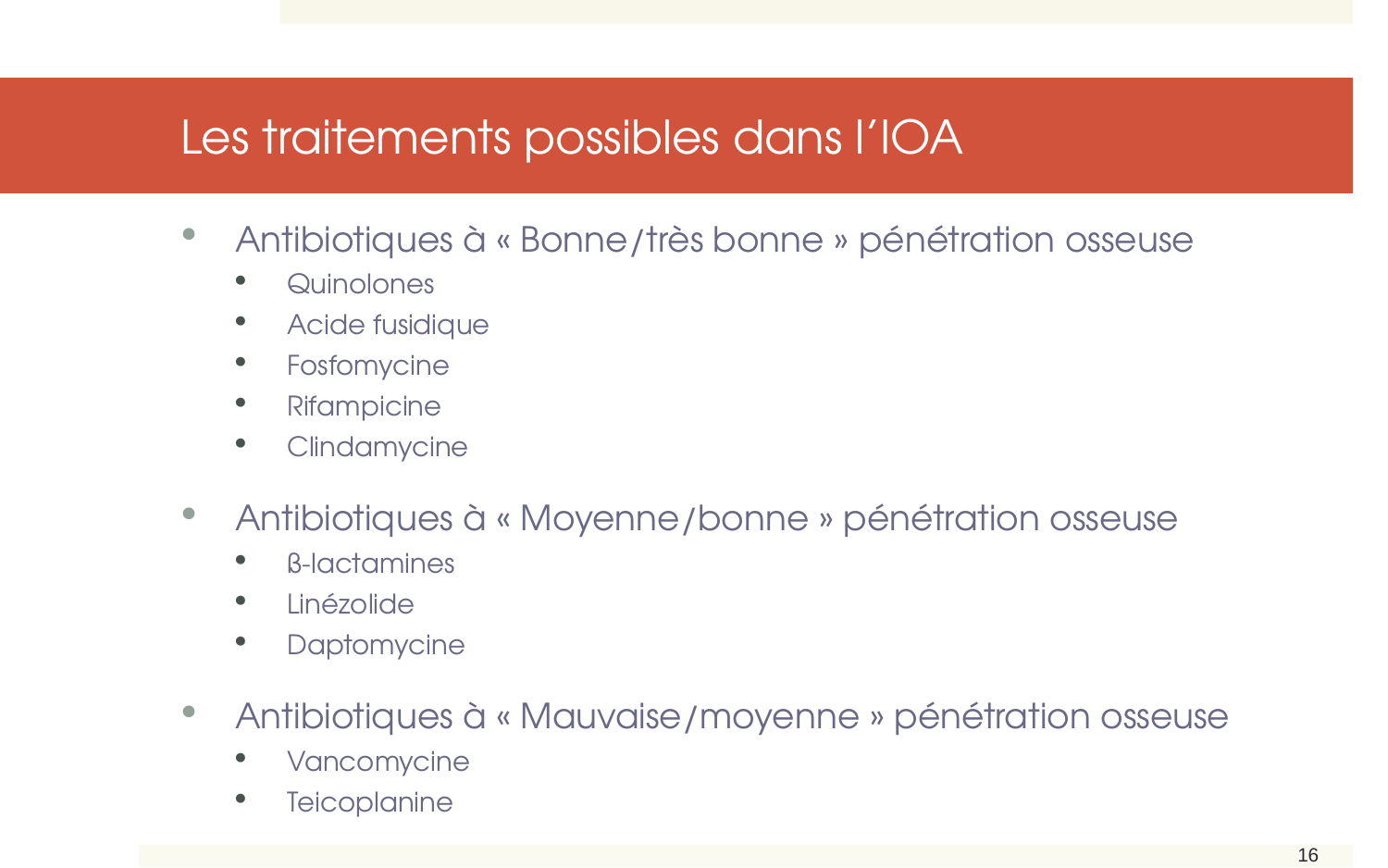

# Les traitements possibles dans l’IOA
Antibiotiques à « Bonne/très bonne » pénétration osseuse
Quinolones
Acide fusidique
Fosfomycine
Rifampicine
Clindamycine
Antibiotiques à « Moyenne/bonne » pénétration osseuse
ß-lactamines
Linézolide
Daptomycine
Antibiotiques à « Mauvaise/moyenne » pénétration osseuse
Vancomycine
Teicoplanine